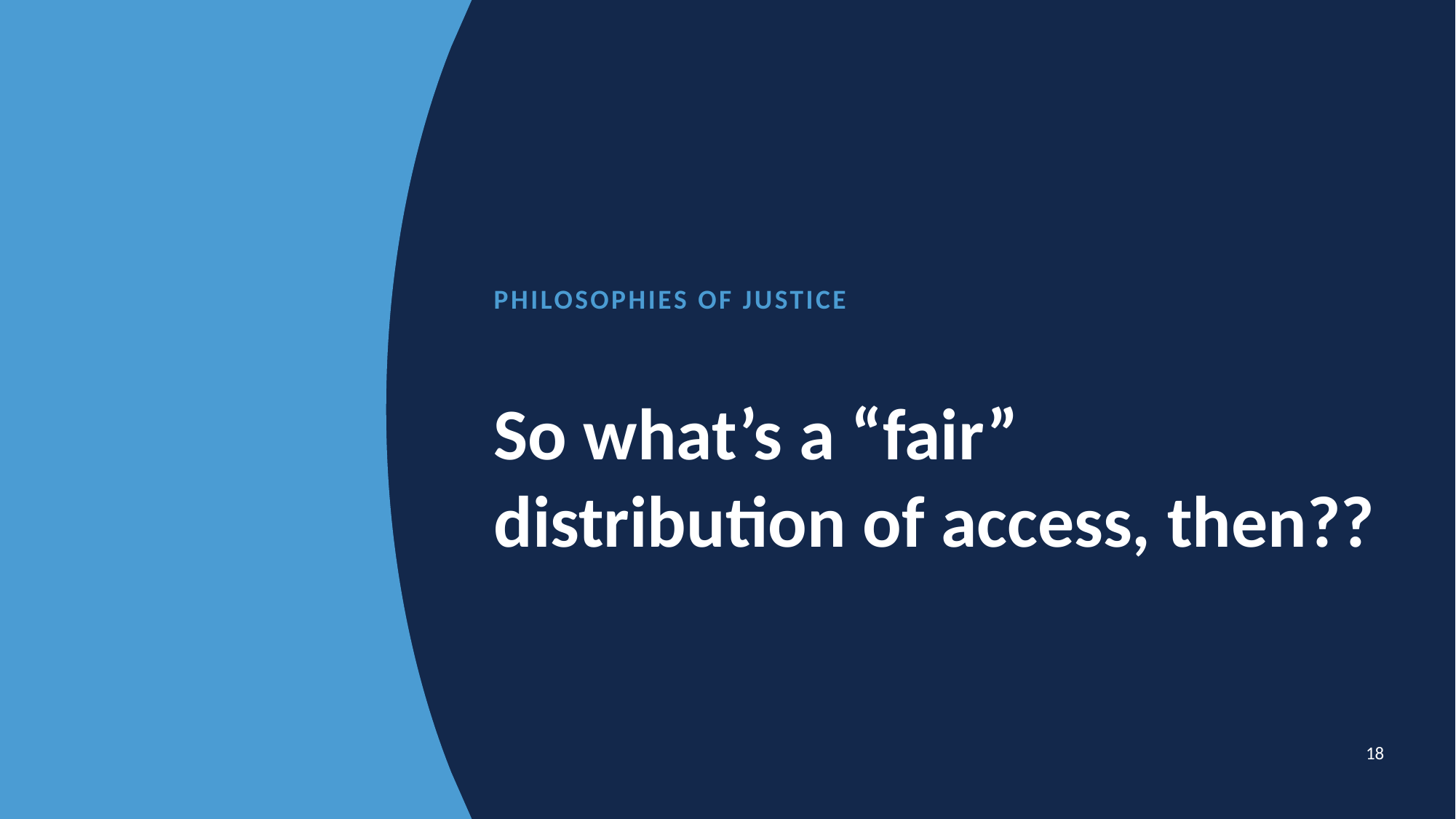

Philosophies of justice

# So what’s a “fair” distribution of access, then??
18